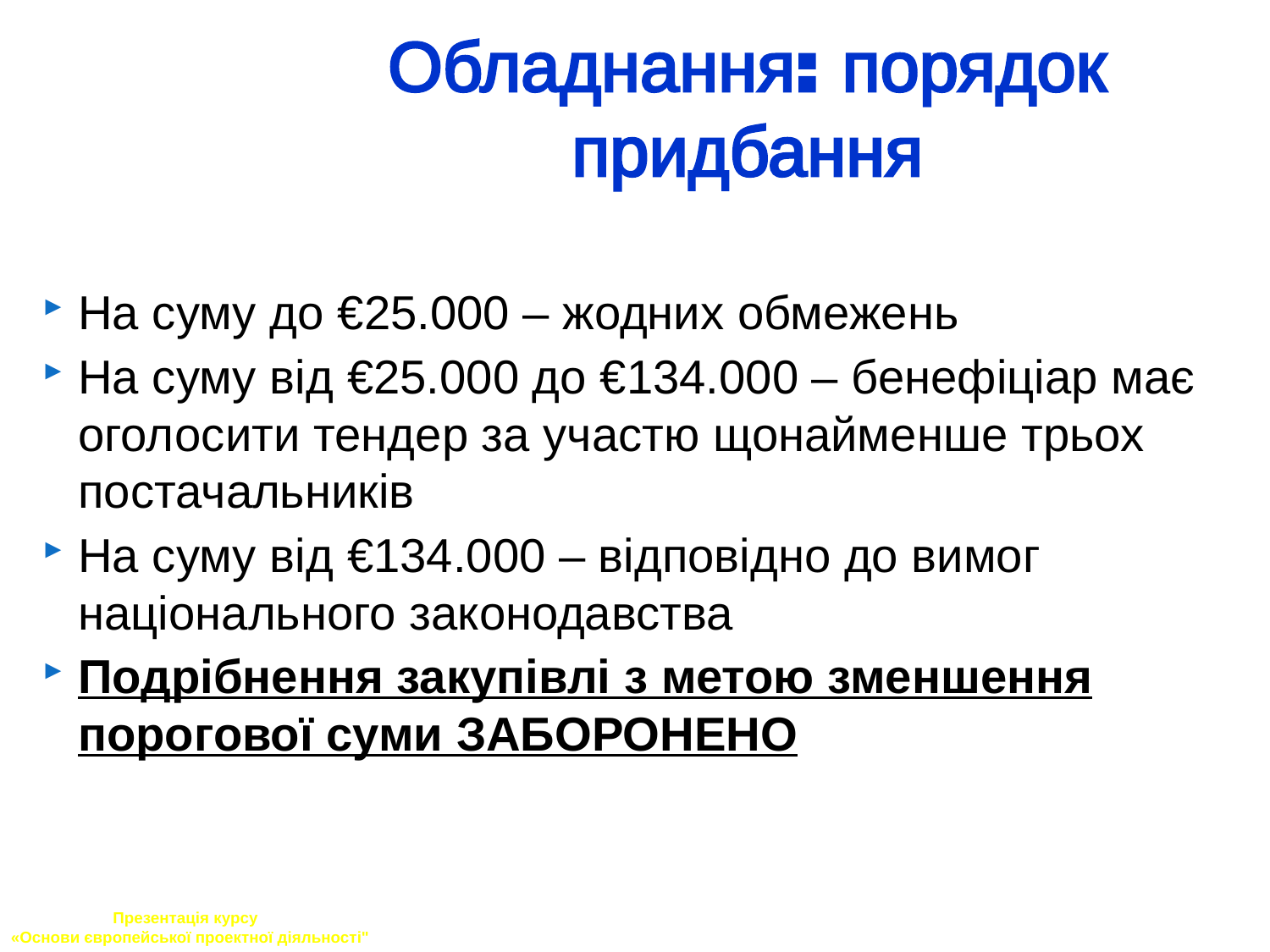

# Обладнання: порядок придбання
На суму до €25.000 – жодних обмежень
На суму від €25.000 до €134.000 – бенефіціар має оголосити тендер за участю щонайменше трьох постачальників
На суму від €134.000 – відповідно до вимог національного законодавства
Подрібнення закупівлі з метою зменшення порогової суми ЗАБОРОНЕНО

Презентація курсу
 «Основи європейської проектної діяльності"